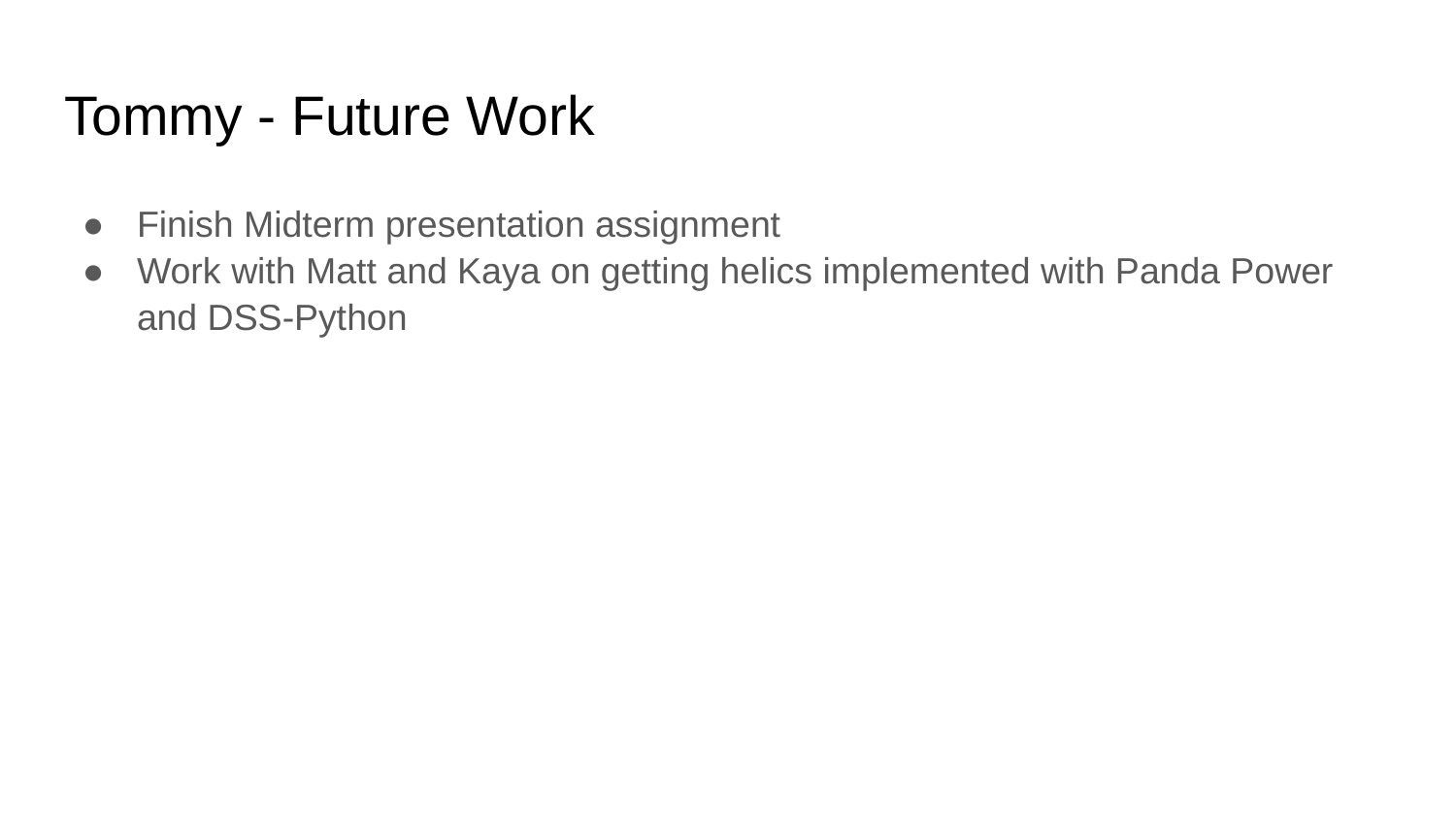

# Tommy - Future Work
Finish Midterm presentation assignment
Work with Matt and Kaya on getting helics implemented with Panda Power and DSS-Python